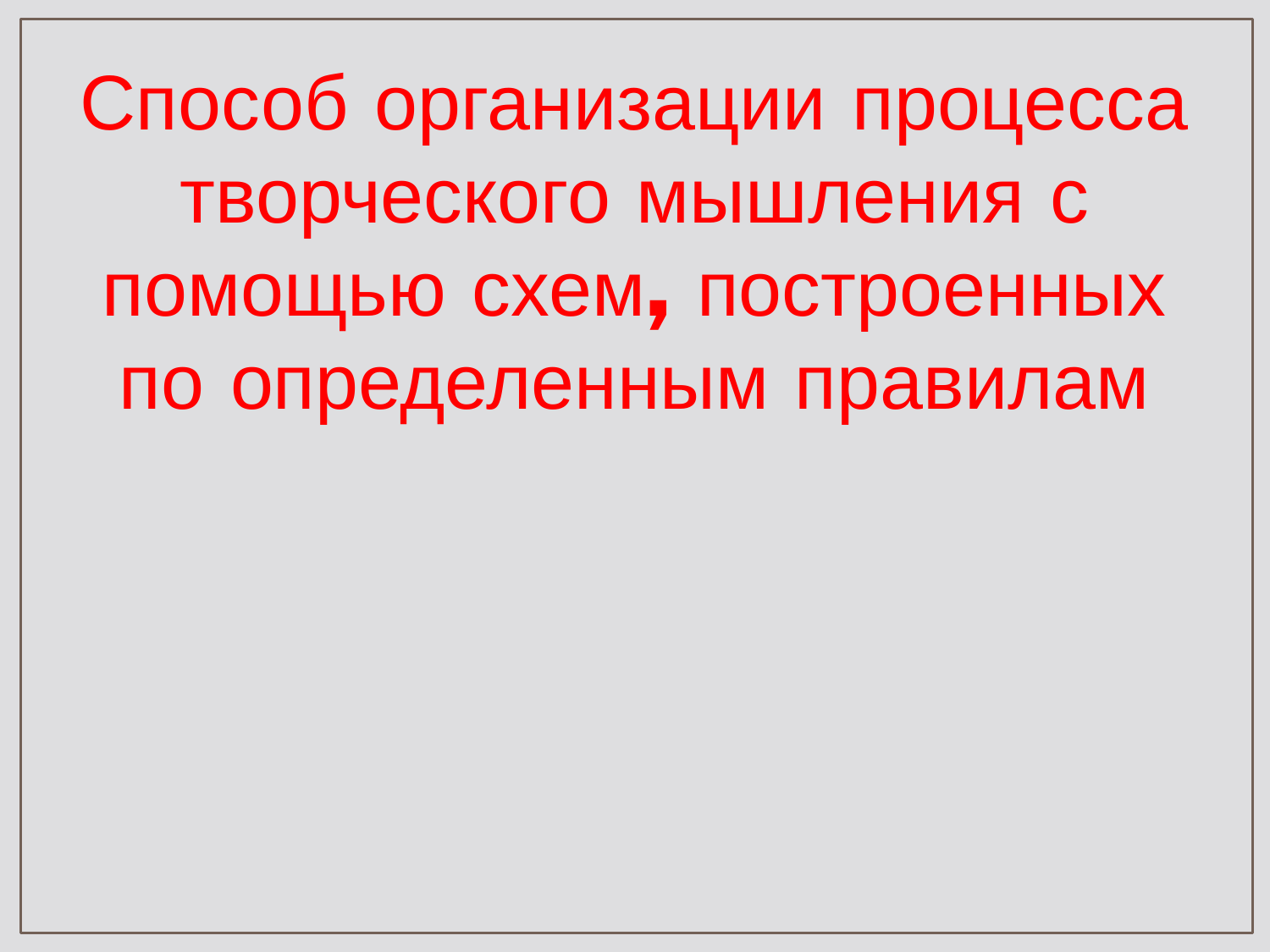

Способ организации процесса творческого мышления с помощью схем, построенных по определенным правилам